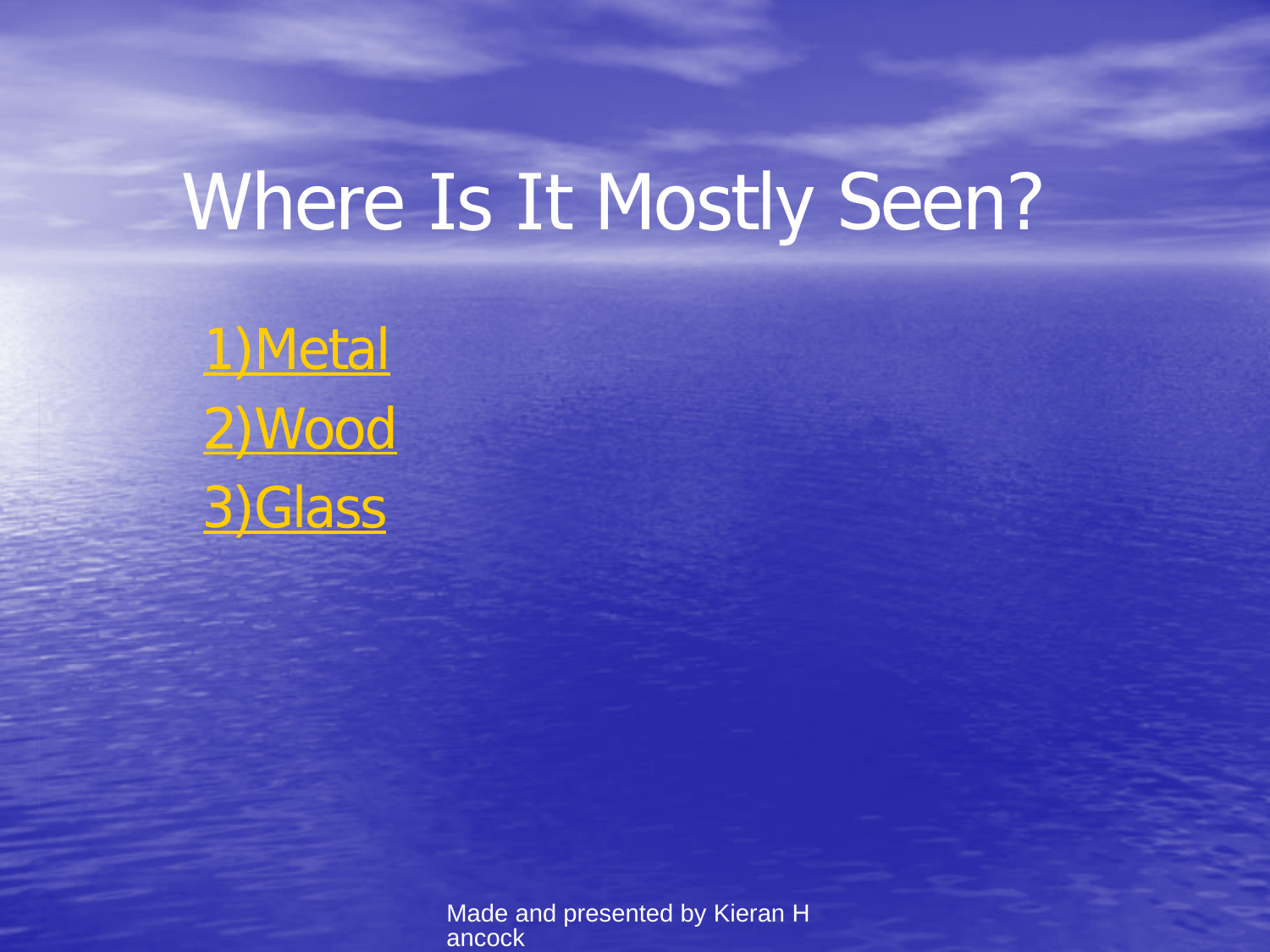

# Where Is It Mostly Seen?
1)Metal
2)Wood
3)Glass
Made and presented by Kieran Hancock